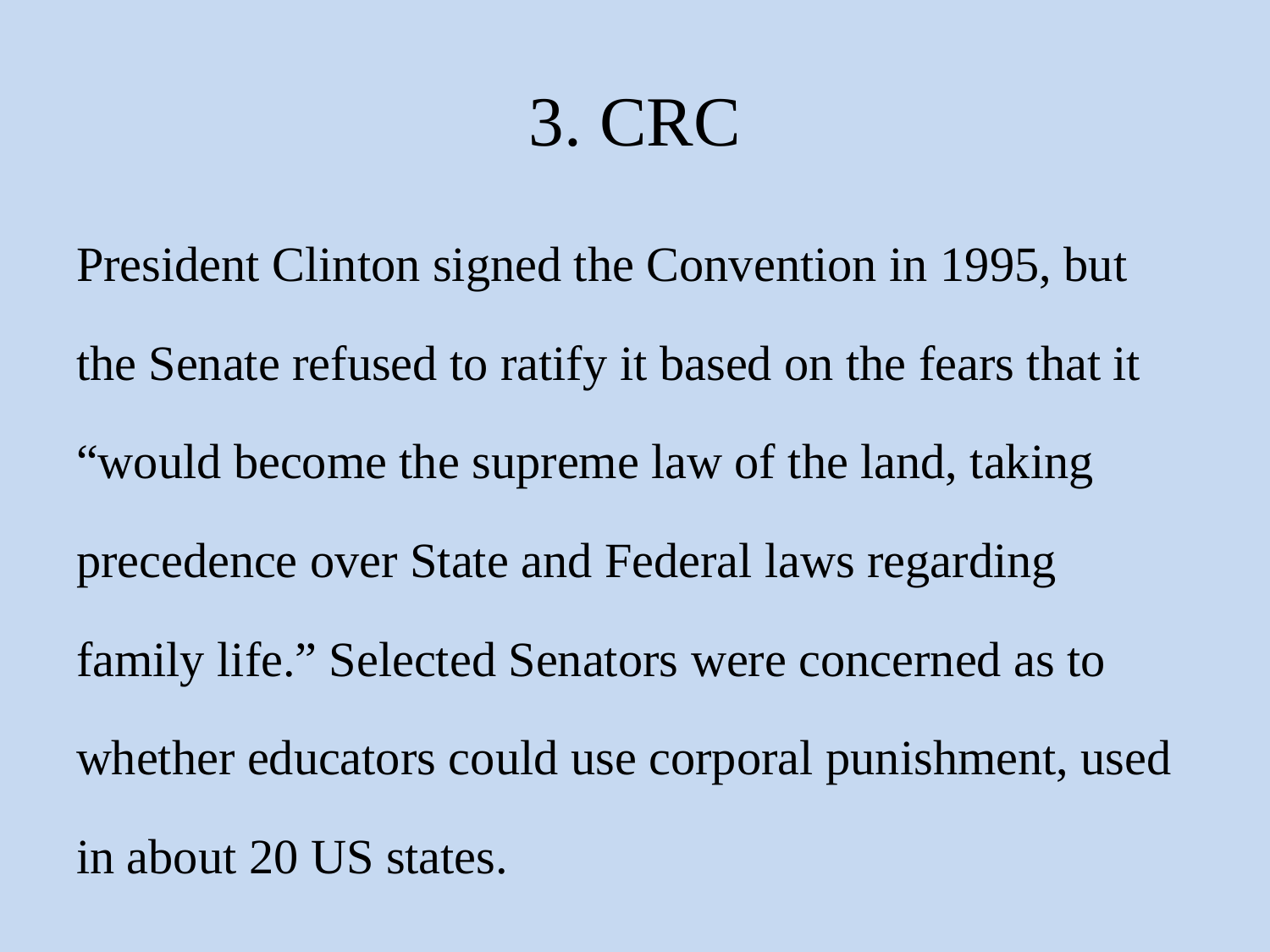

# 3. CRC
President Clinton signed the Convention in 1995, but
the Senate refused to ratify it based on the fears that it
“would become the supreme law of the land, taking
precedence over State and Federal laws regarding
family life.” Selected Senators were concerned as to
whether educators could use corporal punishment, used
in about 20 US states.